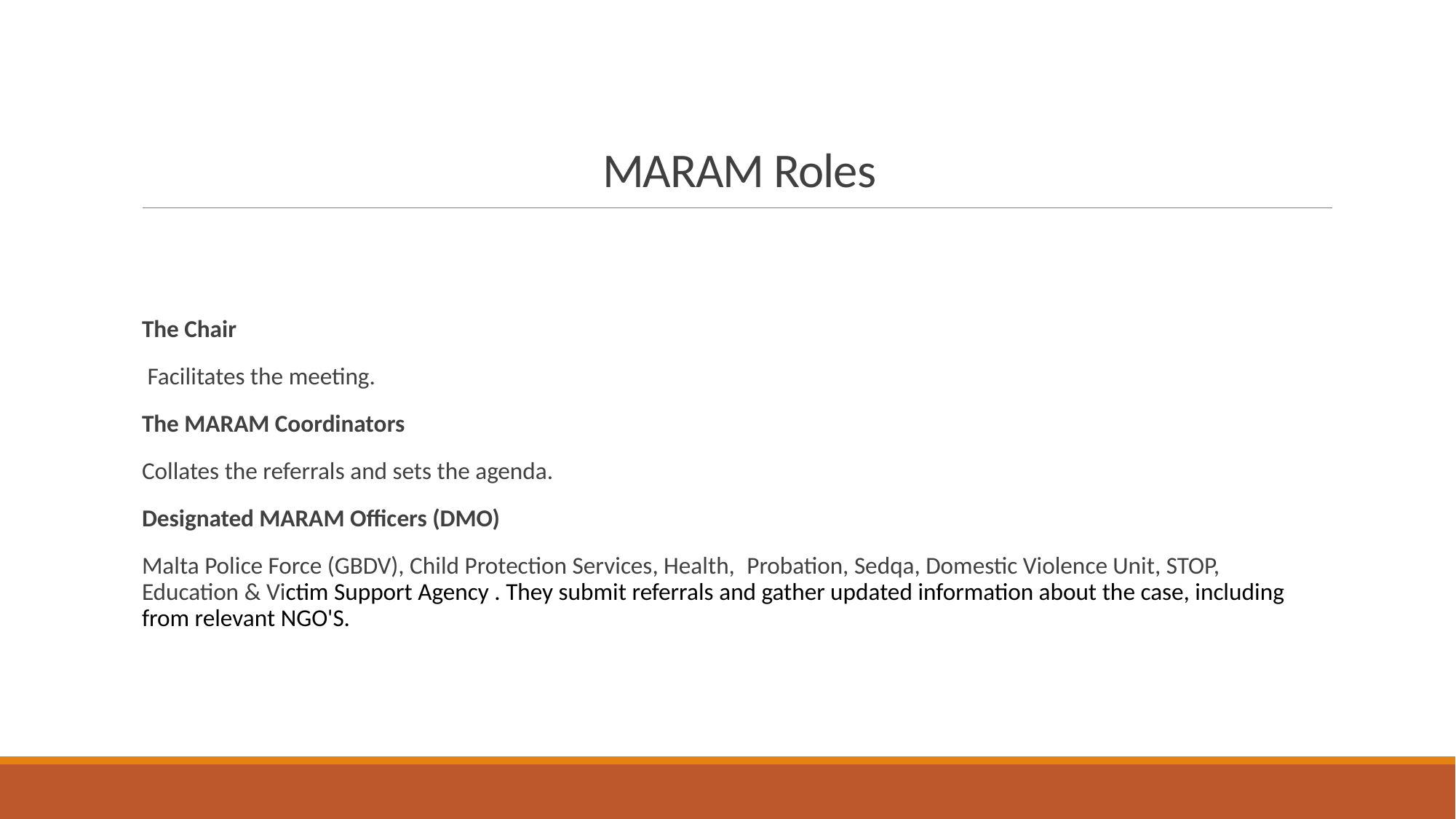

# MARAM Roles

The Chair
 Facilitates the meeting.
The MARAM Coordinators
Collates the referrals and sets the agenda.
Designated MARAM Officers (DMO)
Malta Police Force (GBDV), Child Protection Services, Health,  Probation, Sedqa, Domestic Violence Unit, STOP, Education & Victim Support Agency . They submit referrals and gather updated information about the case, including from relevant NGO'S.